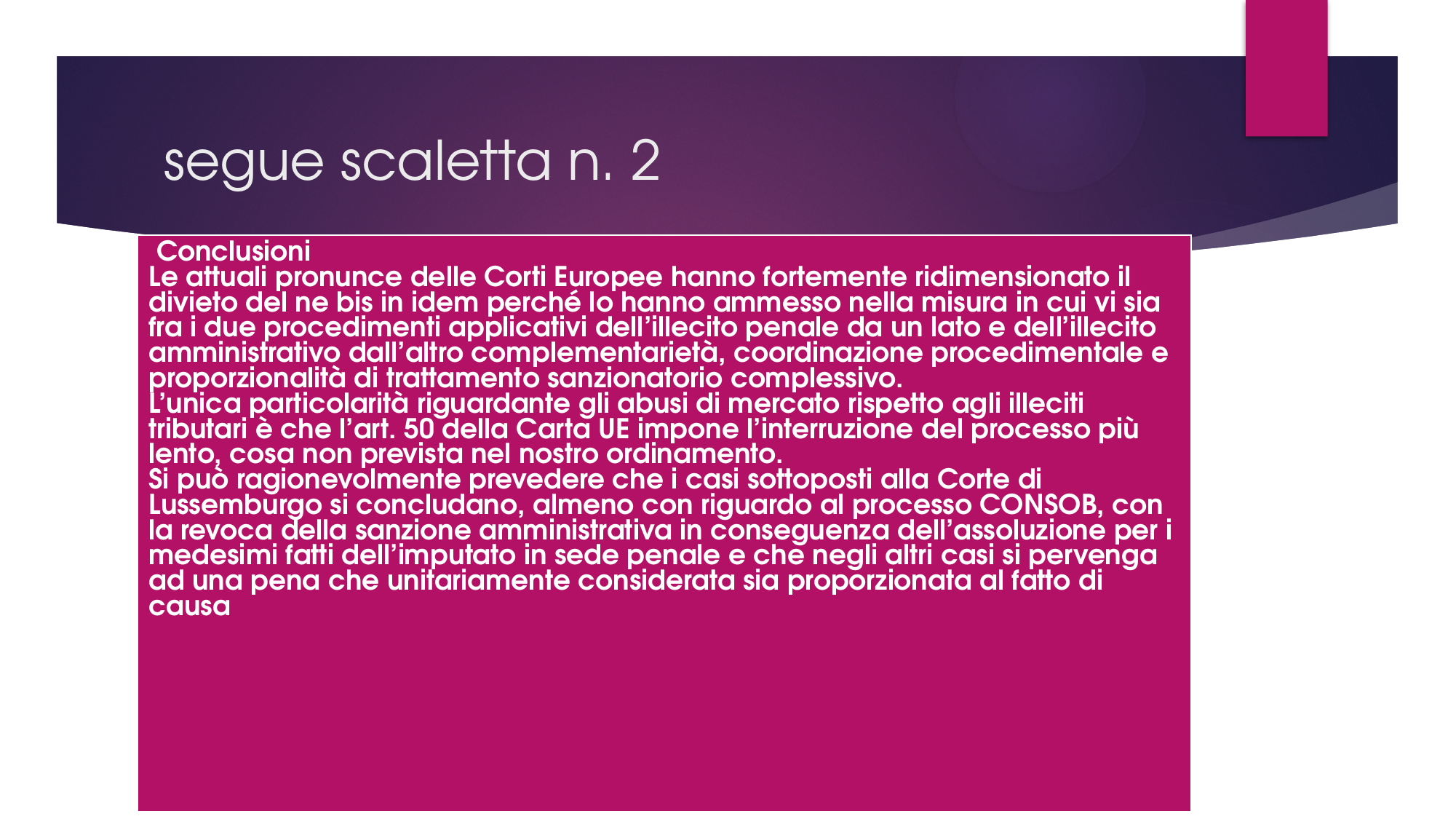

# segue scaletta n. 2
| Conclusioni Le attuali pronunce delle Corti Europee hanno fortemente ridimensionato il divieto del ne bis in idem perché lo hanno ammesso nella misura in cui vi sia fra i due procedimenti applicativi dell’illecito penale da un lato e dell’illecito amministrativo dall’altro complementarietà, coordinazione procedimentale e proporzionalità di trattamento sanzionatorio complessivo. L’unica particolarità riguardante gli abusi di mercato rispetto agli illeciti tributari è che l’art. 50 della Carta UE impone l’interruzione del processo più lento, cosa non prevista nel nostro ordinamento. Si può ragionevolmente prevedere che i casi sottoposti alla Corte di Lussemburgo si concludano, almeno con riguardo al processo CONSOB, con la revoca della sanzione amministrativa in conseguenza dell’assoluzione per i medesimi fatti dell’imputato in sede penale e che negli altri casi si pervenga ad una pena che unitariamente considerata sia proporzionata al fatto di causa |
| --- |